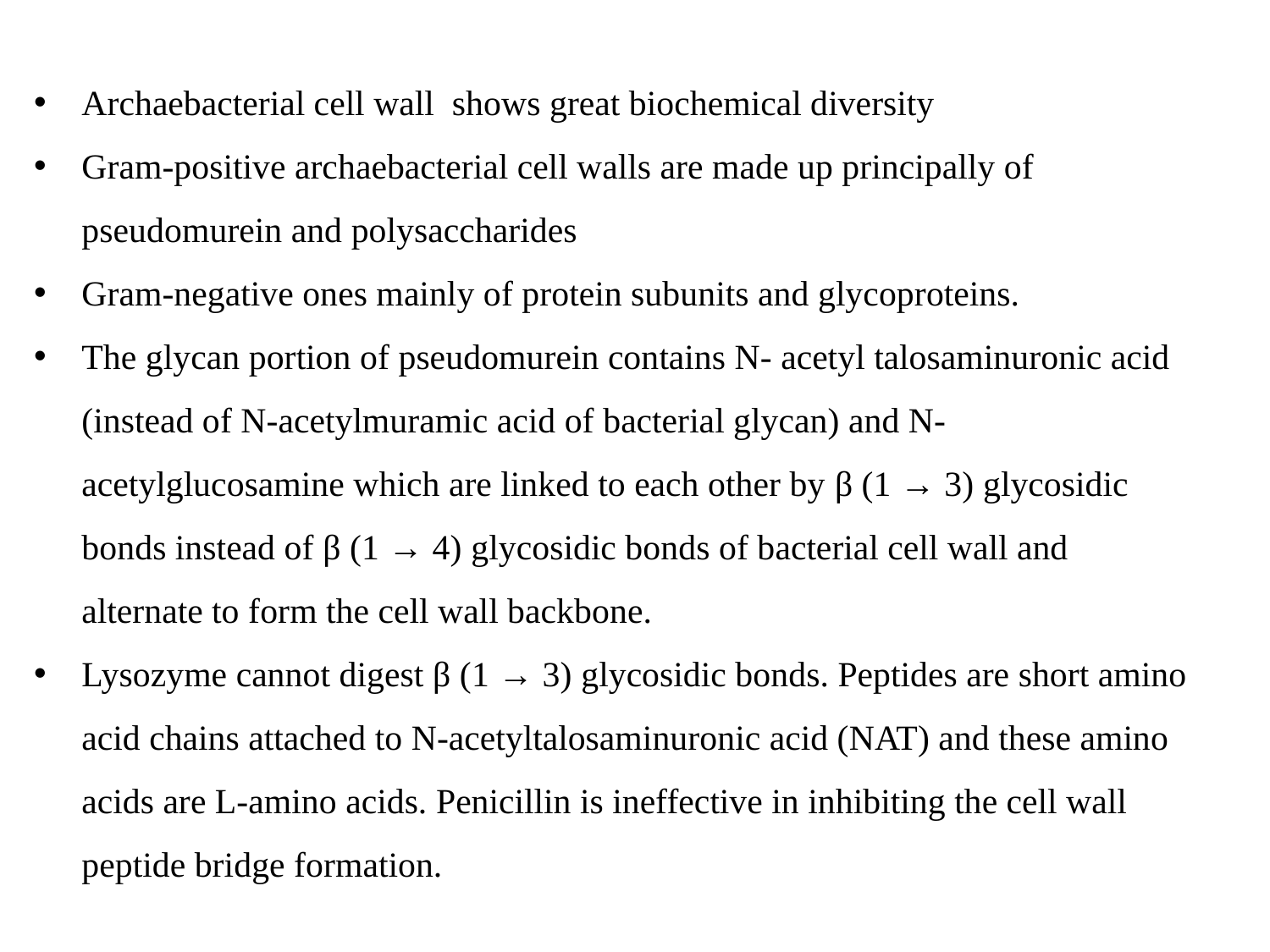

Archaebacterial cell wall  shows great biochemical diversity
Gram-positive archaebacterial cell walls are made up principally of pseudomurein and polysaccharides
Gram-negative ones mainly of protein subunits and glycoproteins.
The glycan portion of pseudomurein contains N- acetyl talosaminuronic acid (instead of N-acetylmuramic acid of bacterial glycan) and N-acetylglucosamine which are linked to each other by β (1 → 3) glycosidic bonds instead of β (1 → 4) glycosidic bonds of bacterial cell wall and alternate to form the cell wall backbone.
Lysozyme cannot digest β (1 → 3) glycosidic bonds. Peptides are short amino acid chains attached to N-acetyltalosaminuronic acid (NAT) and these amino acids are L-amino acids. Penicillin is ineffective in inhibiting the cell wall peptide bridge formation.